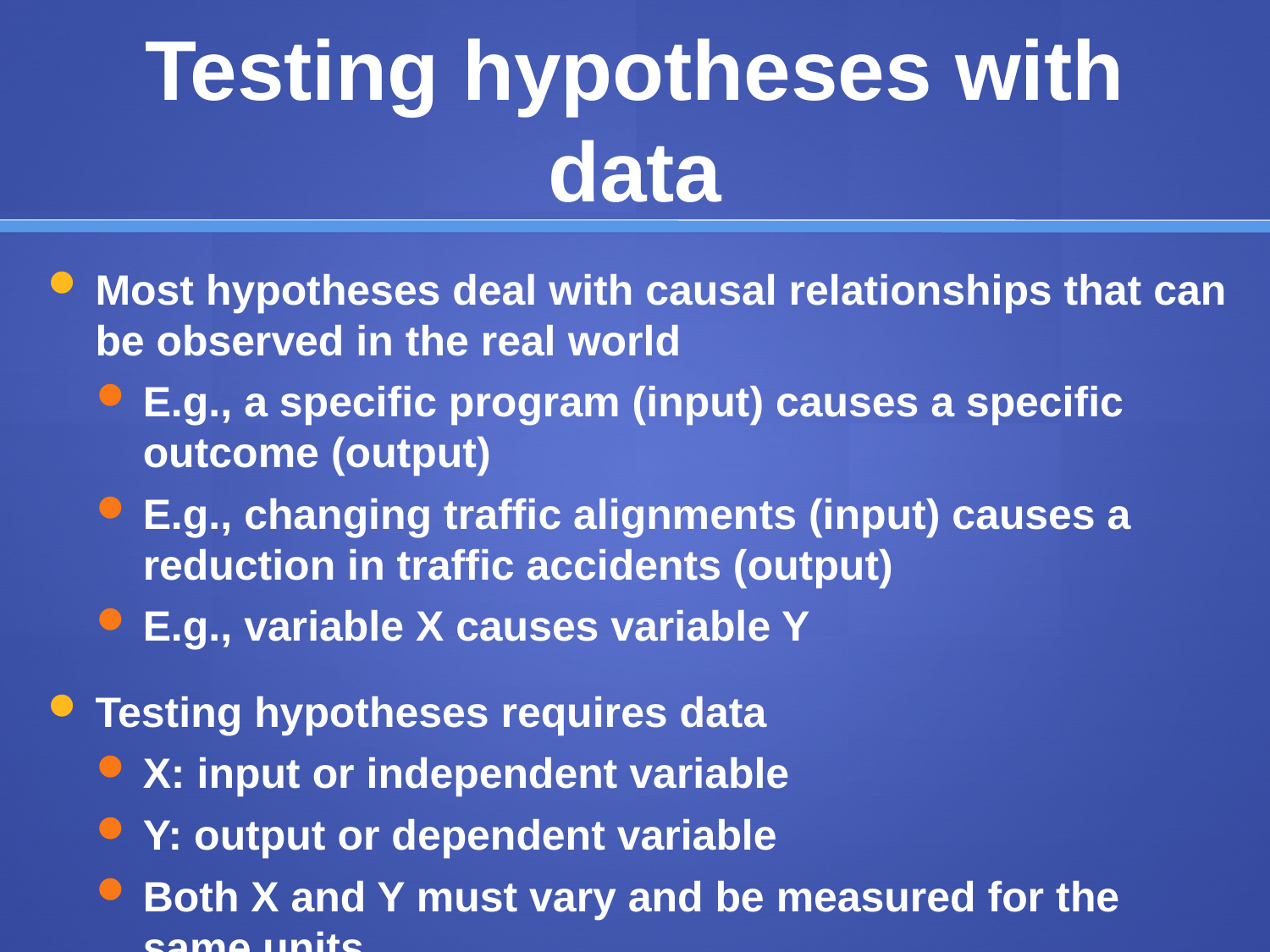

# Testing hypotheses with data
Most hypotheses deal with causal relationships that can be observed in the real world
E.g., a specific program (input) causes a specific outcome (output)
E.g., changing traffic alignments (input) causes a reduction in traffic accidents (output)
E.g., variable X causes variable Y
Testing hypotheses requires data
X: input or independent variable
Y: output or dependent variable
Both X and Y must vary and be measured for the same units